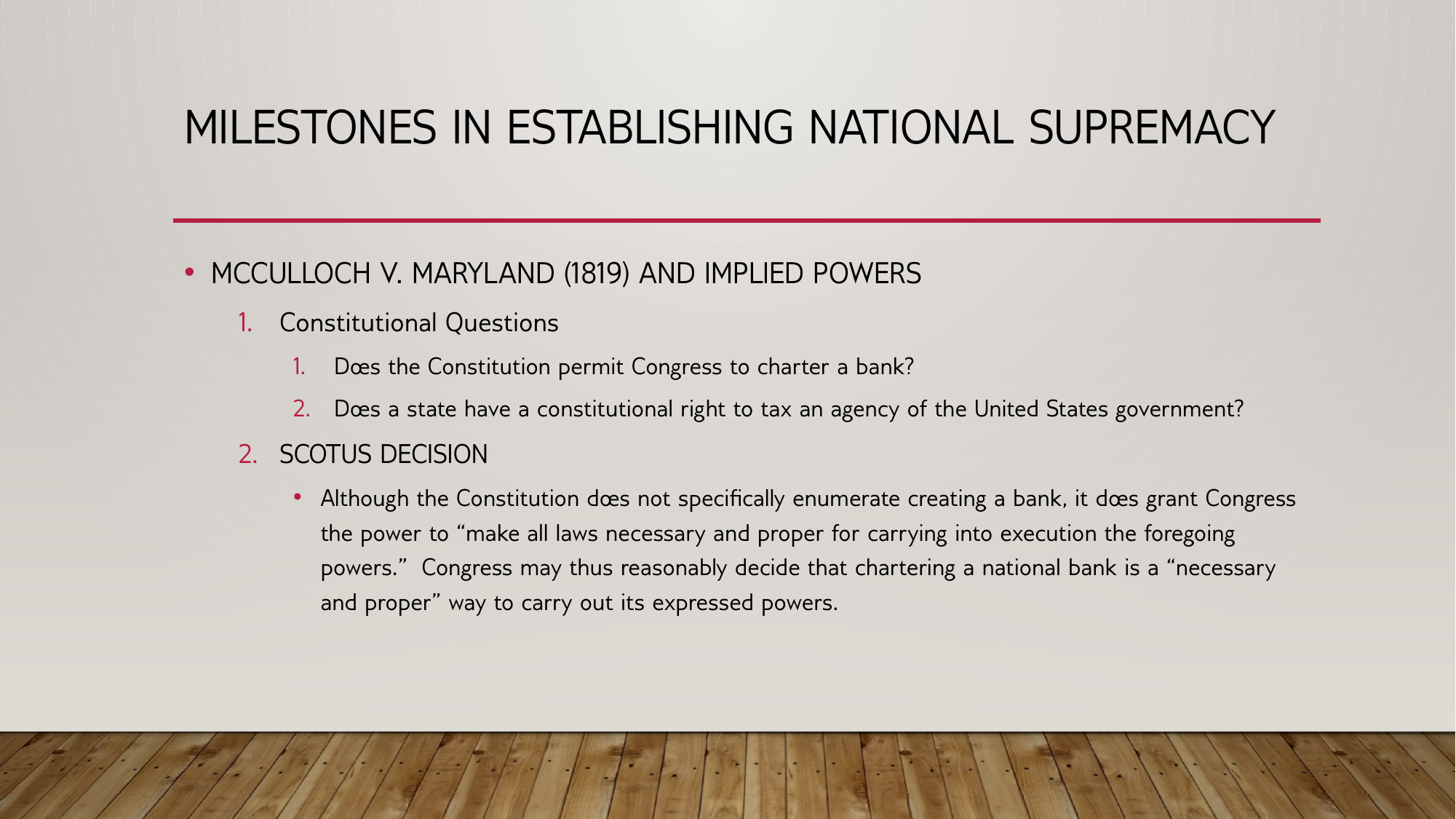

# Milestones in establishing national supremacy
MCCULLOCH V. MARYLAND (1819) AND IMPLIED POWERS
Constitutional Questions
Does the Constitution permit Congress to charter a bank?
Does a state have a constitutional right to tax an agency of the United States government?
SCOTUS DECISION
Although the Constitution does not specifically enumerate creating a bank, it does grant Congress the power to “make all laws necessary and proper for carrying into execution the foregoing powers.”  Congress may thus reasonably decide that chartering a national bank is a “necessary and proper” way to carry out its expressed powers.